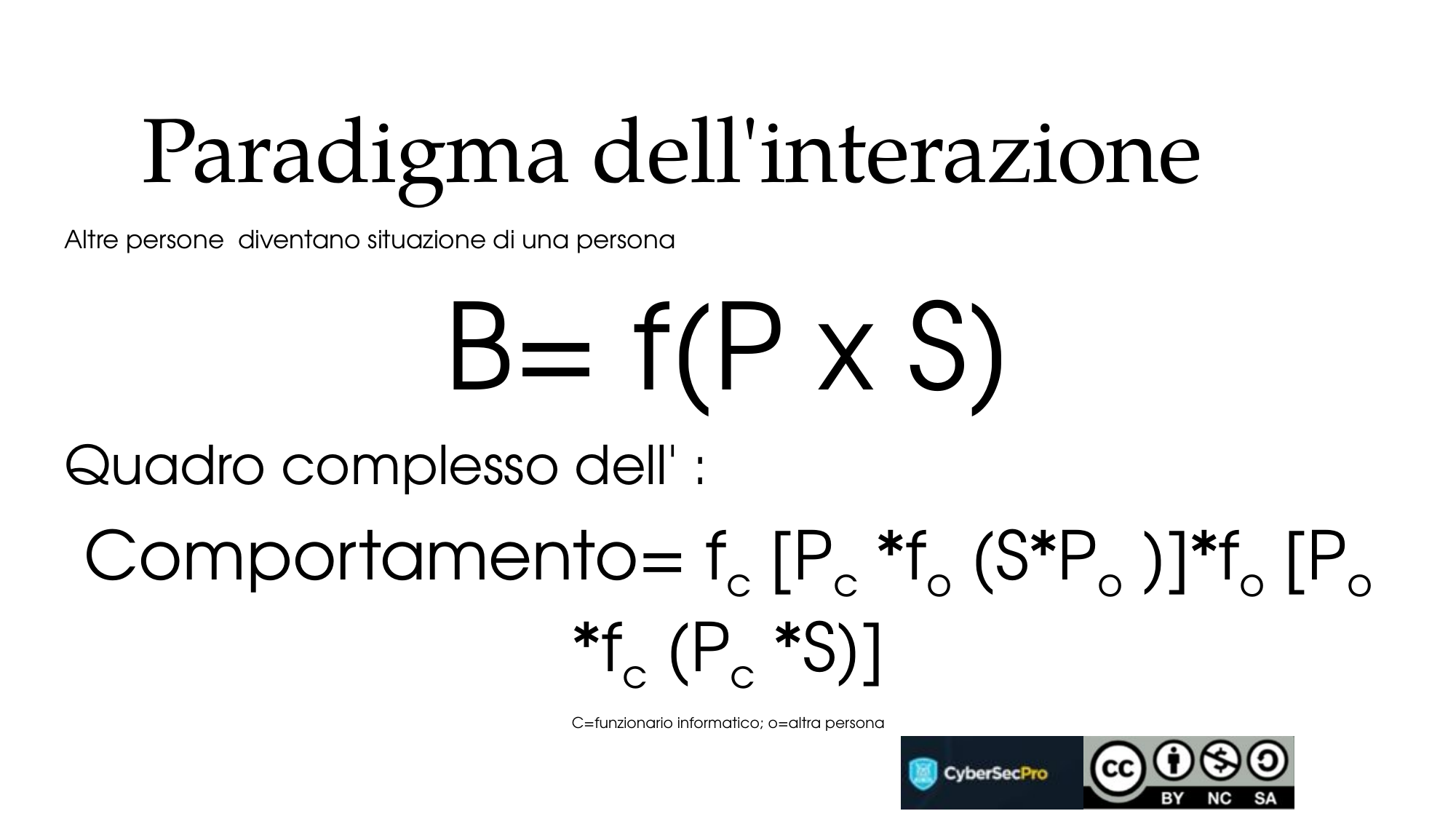

# Paradigma dell'interazione
Altre persone  diventano situazione di una persona
B= f(P x S)
Quadro complesso dell' :
Comportamento= fc [Pc *fo (S*Po )]*fo [Po *fc (Pc *S)]
C=funzionario informatico; o=altra persona